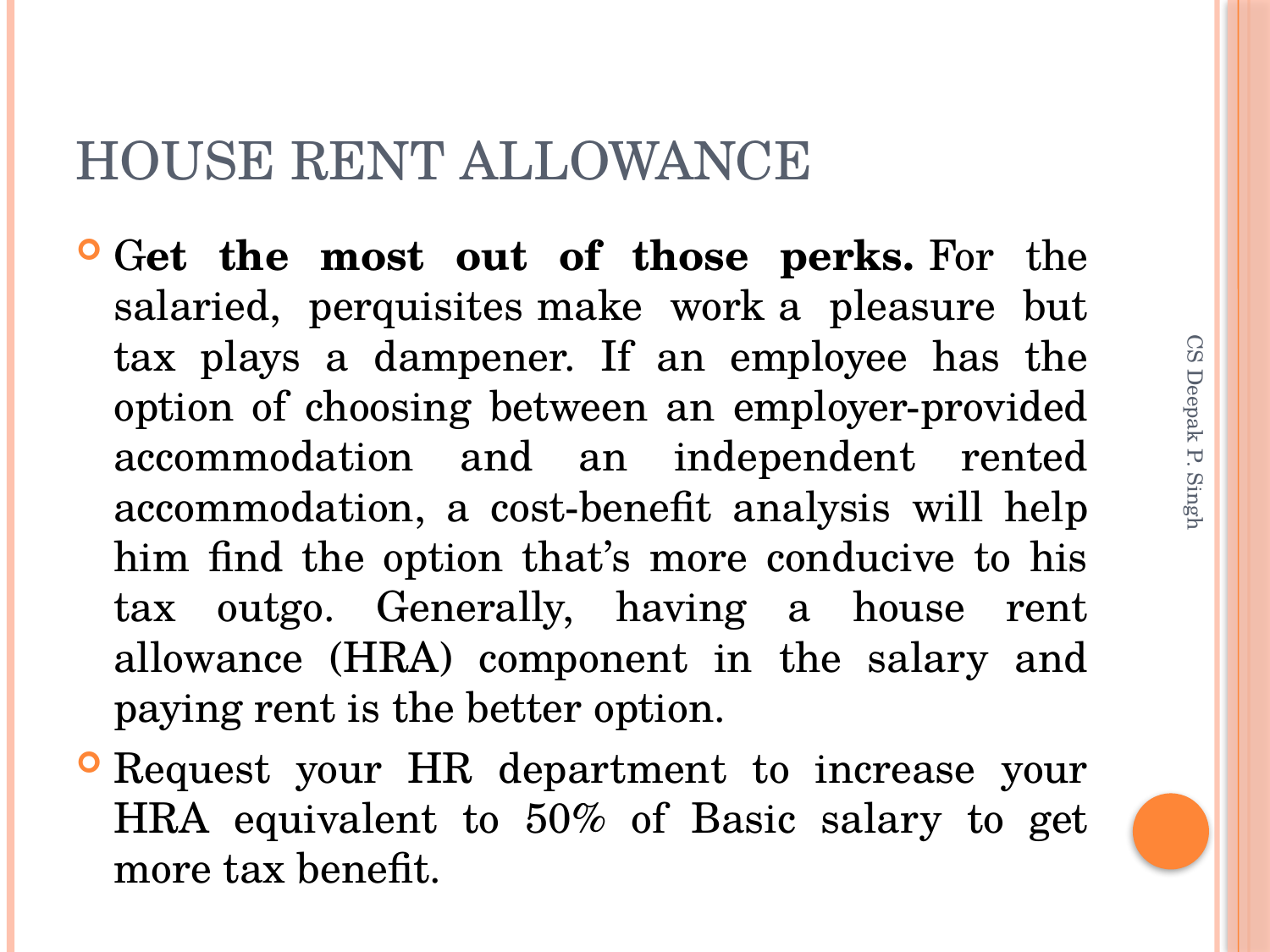

# HOUSE RENT ALLOWANCE
Get the most out of those perks. For the salaried, perquisites make work a pleasure but tax plays a dampener. If an employee has the option of choosing between an employer-provided accommodation and an independent rented accommodation, a cost-benefit analysis will help him find the option that’s more conducive to his tax outgo. Generally, having a house rent allowance (HRA) component in the salary and paying rent is the better option.
Request your HR department to increase your HRA equivalent to 50% of Basic salary to get more tax benefit.
CS Deepak P. Singh